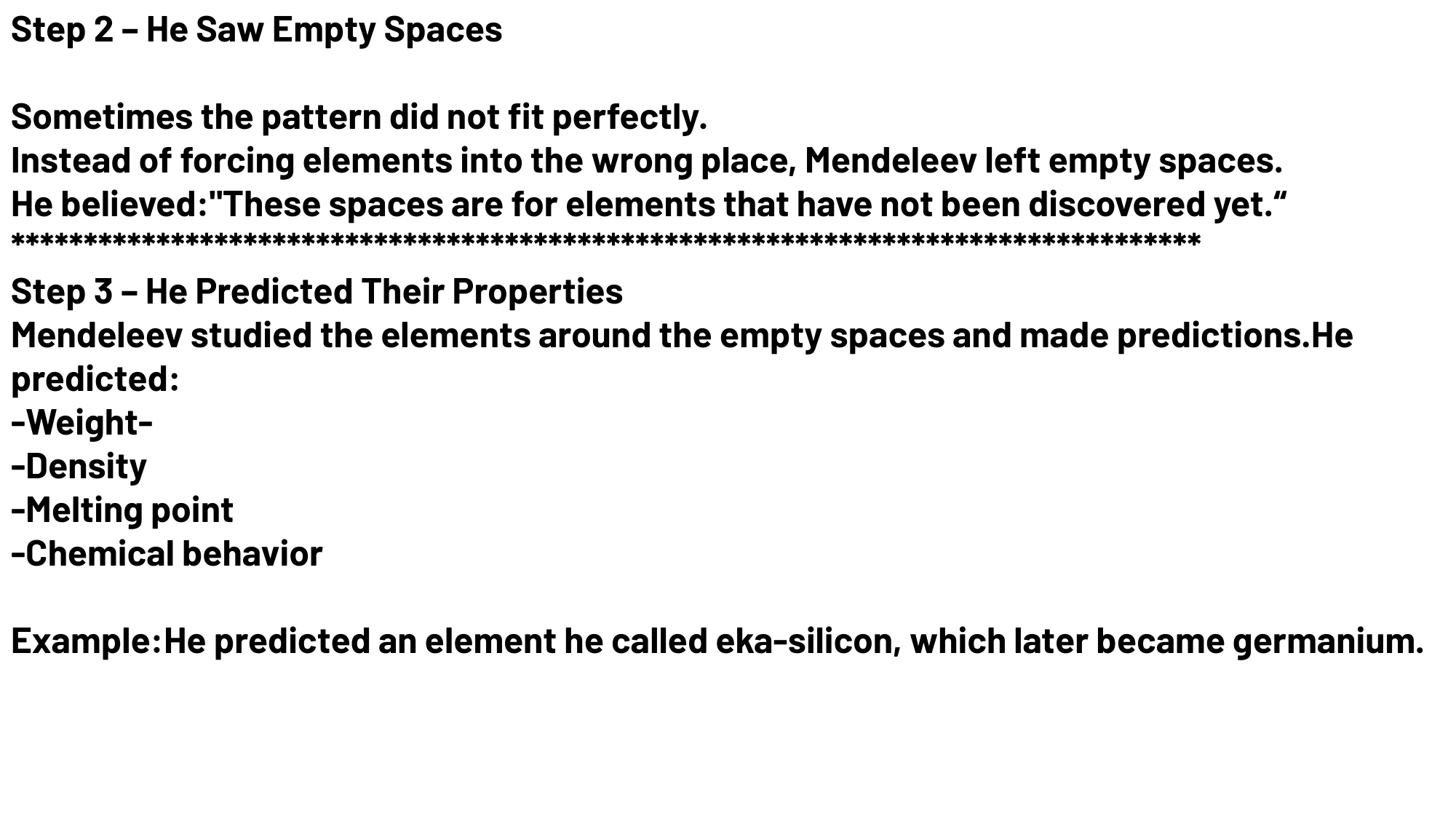

Step 2 – He Saw Empty Spaces

Sometimes the pattern did not fit perfectly.
Instead of forcing elements into the wrong place, Mendeleev left empty spaces.
He believed:"These spaces are for elements that have not been discovered yet.“
**********************************************************************************
Step 3 – He Predicted Their Properties
Mendeleev studied the elements around the empty spaces and made predictions.He predicted:
-Weight-
-Density
-Melting point
-Chemical behavior

Example:He predicted an element he called eka-silicon, which later became germanium.